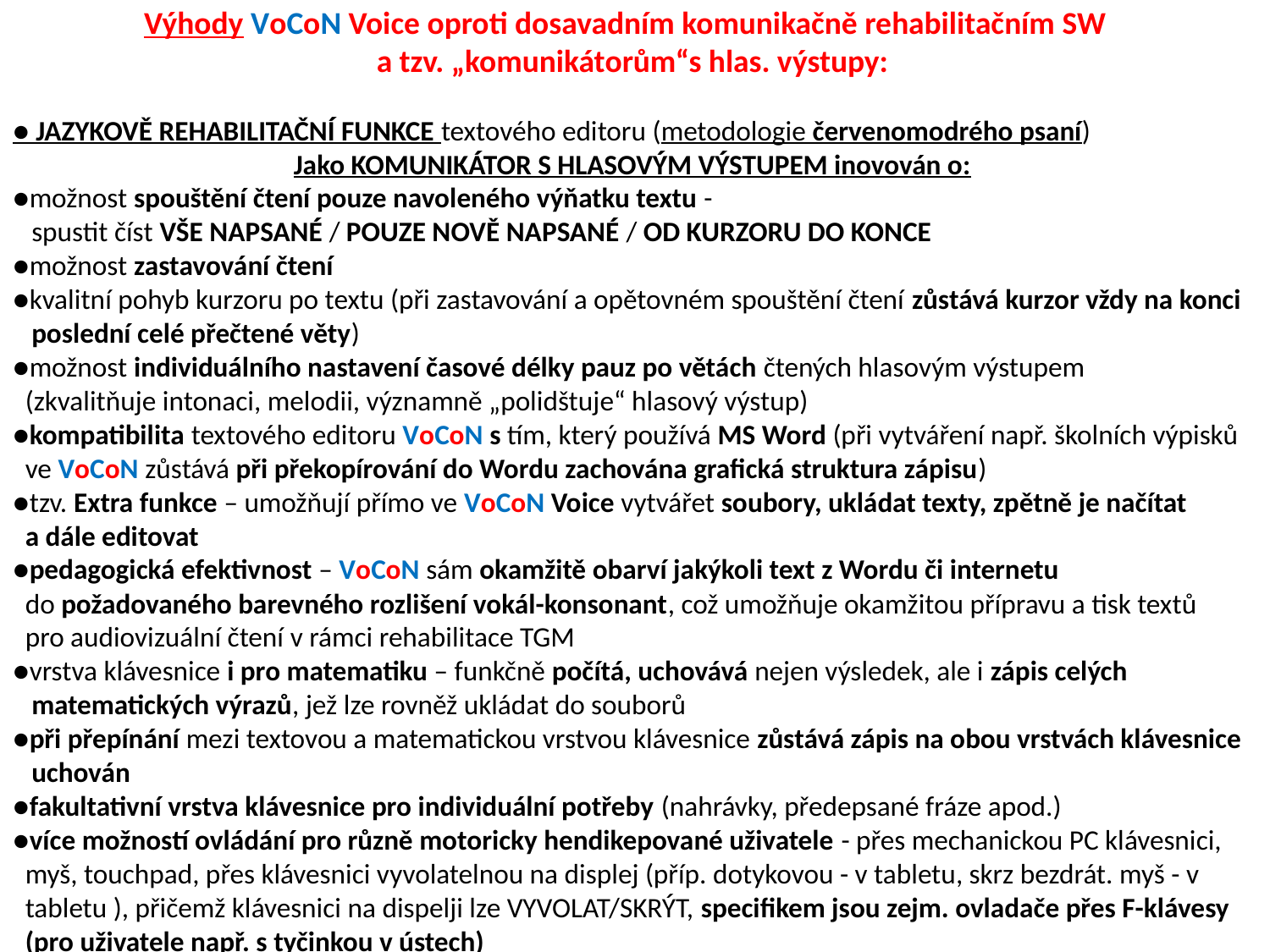

Výhody VoCoN Voice oproti dosavadním komunikačně rehabilitačním SW
a tzv. „komunikátorům“s hlas. výstupy:

● JAZYKOVĚ REHABILITAČNÍ FUNKCE textového editoru (metodologie červenomodrého psaní)
Jako KOMUNIKÁTOR S HLASOVÝM VÝSTUPEM inovován o:
●možnost spouštění čtení pouze navoleného výňatku textu -
   spustit číst VŠE NAPSANÉ / POUZE NOVĚ NAPSANÉ / OD KURZORU DO KONCE
●možnost zastavování čtení
●kvalitní pohyb kurzoru po textu (při zastavování a opětovném spouštění čtení zůstává kurzor vždy na konci
   poslední celé přečtené věty)
●možnost individuálního nastavení časové délky pauz po větách čtených hlasovým výstupem
  (zkvalitňuje intonaci, melodii, významně „polidštuje“ hlasový výstup)
●kompatibilita textového editoru VoCoN s tím, který používá MS Word (při vytváření např. školních výpisků
  ve VoCoN zůstává při překopírování do Wordu zachována grafická struktura zápisu)
●tzv. Extra funkce – umožňují přímo ve VoCoN Voice vytvářet soubory, ukládat texty, zpětně je načítat
  a dále editovat
●pedagogická efektivnost – VoCoN sám okamžitě obarví jakýkoli text z Wordu či internetu
  do požadovaného barevného rozlišení vokál-konsonant, což umožňuje okamžitou přípravu a tisk textů
  pro audiovizuální čtení v rámci rehabilitace TGM
●vrstva klávesnice i pro matematiku – funkčně počítá, uchovává nejen výsledek, ale i zápis celých
   matematických výrazů, jež lze rovněž ukládat do souborů
●při přepínání mezi textovou a matematickou vrstvou klávesnice zůstává zápis na obou vrstvách klávesnice
   uchován
●fakultativní vrstva klávesnice pro individuální potřeby (nahrávky, předepsané fráze apod.)
●více možností ovládání pro různě motoricky hendikepované uživatele - přes mechanickou PC klávesnici,
  myš, touchpad, přes klávesnici vyvolatelnou na displej (příp. dotykovou - v tabletu, skrz bezdrát. myš - v
  tabletu ), přičemž klávesnici na dispelji lze VYVOLAT/SKRÝT, specifikem jsou zejm. ovladače přes F-klávesy
  (pro uživatele např. s tyčinkou v ústech)